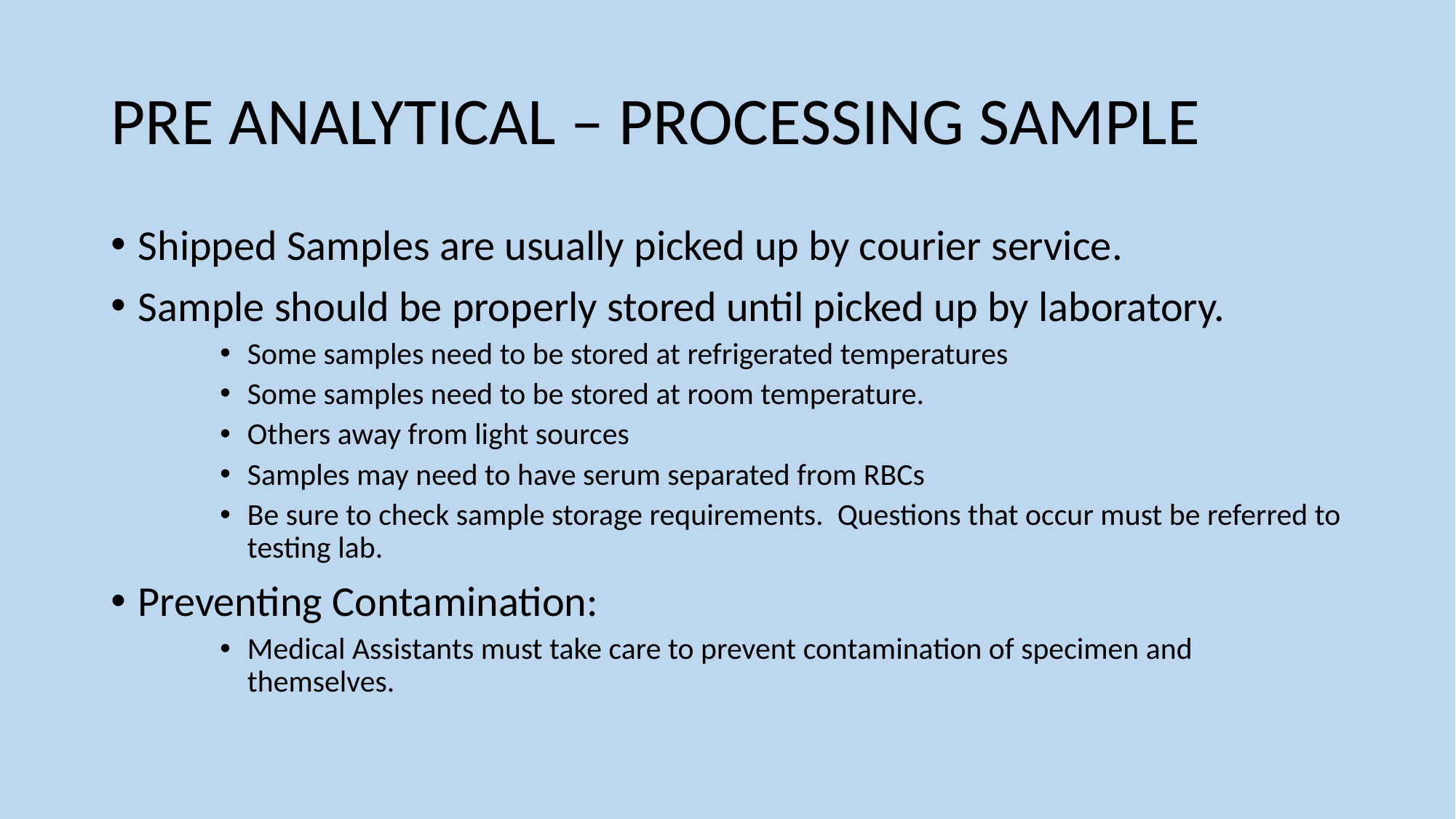

# PRE ANALYTICAL – PROCESSING SAMPLE
Shipped Samples are usually picked up by courier service.
Sample should be properly stored until picked up by laboratory.
Some samples need to be stored at refrigerated temperatures
Some samples need to be stored at room temperature.
Others away from light sources
Samples may need to have serum separated from RBCs
Be sure to check sample storage requirements.  Questions that occur must be referred to testing lab.
Preventing Contamination:
Medical Assistants must take care to prevent contamination of specimen and themselves.